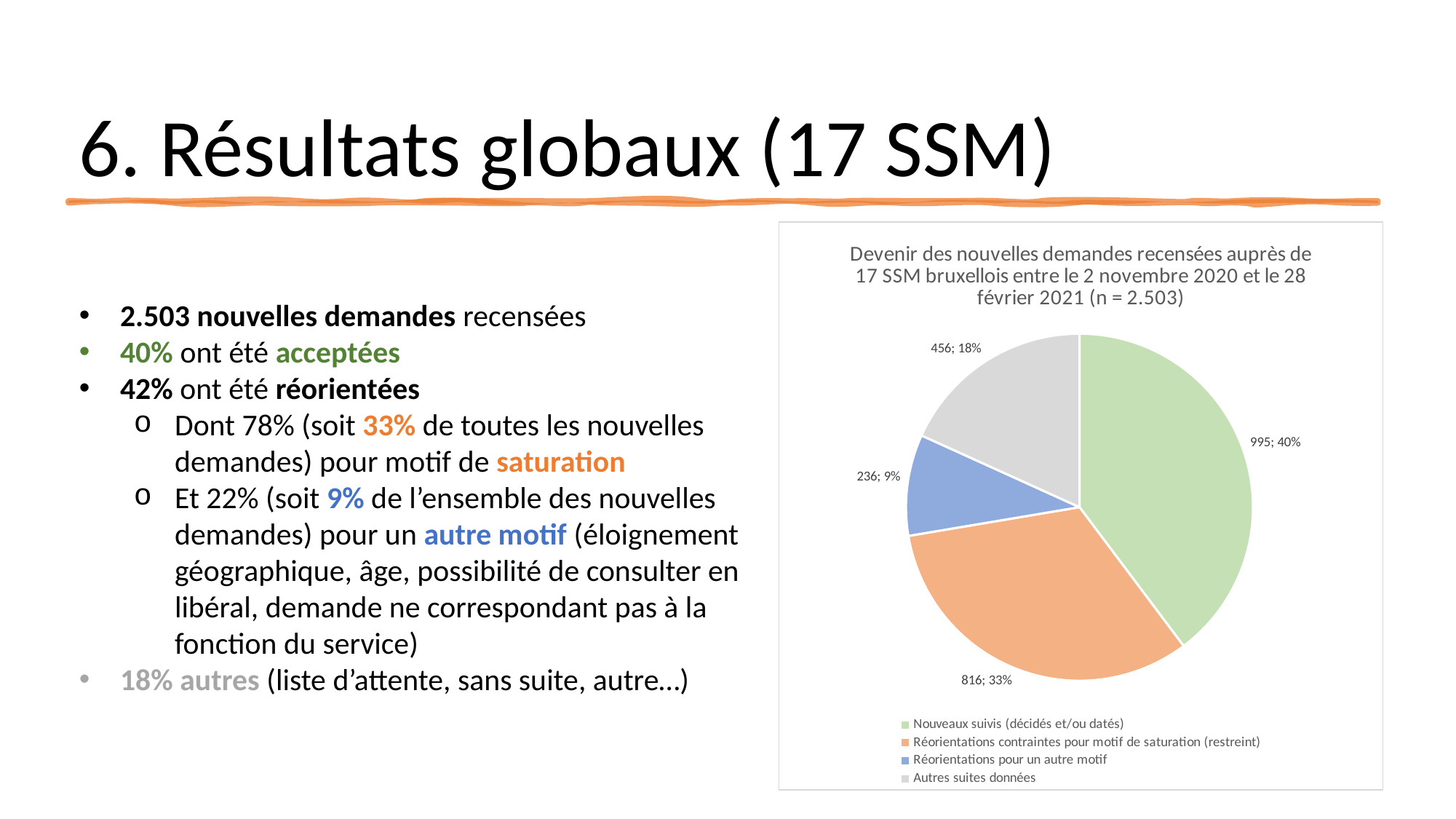

# 6. Résultats globaux (17 SSM)

### Chart: Devenir des nouvelles demandes recensées auprès de 17 SSM bruxellois entre le 2 novembre 2020 et le 28 février 2021 (n = 2.503)

| Category |  |
|---|---|
| Nouveaux suivis (décidés et/ou datés) | 995.0 |
| Réorientations contraintes pour motif de saturation (restreint) | 816.0 |
| Réorientations pour un autre motif | 236.0 |
| Autres suites données | 456.0 |
2.503 nouvelles demandes recensées
40% ont été acceptées
42% ont été réorientées
Dont 78% (soit 33% de toutes les nouvelles demandes) pour motif de saturation
Et 22% (soit 9% de l’ensemble des nouvelles demandes) pour un autre motif (éloignement géographique, âge, possibilité de consulter en libéral, demande ne correspondant pas à la fonction du service)
18% autres (liste d’attente, sans suite, autre…)